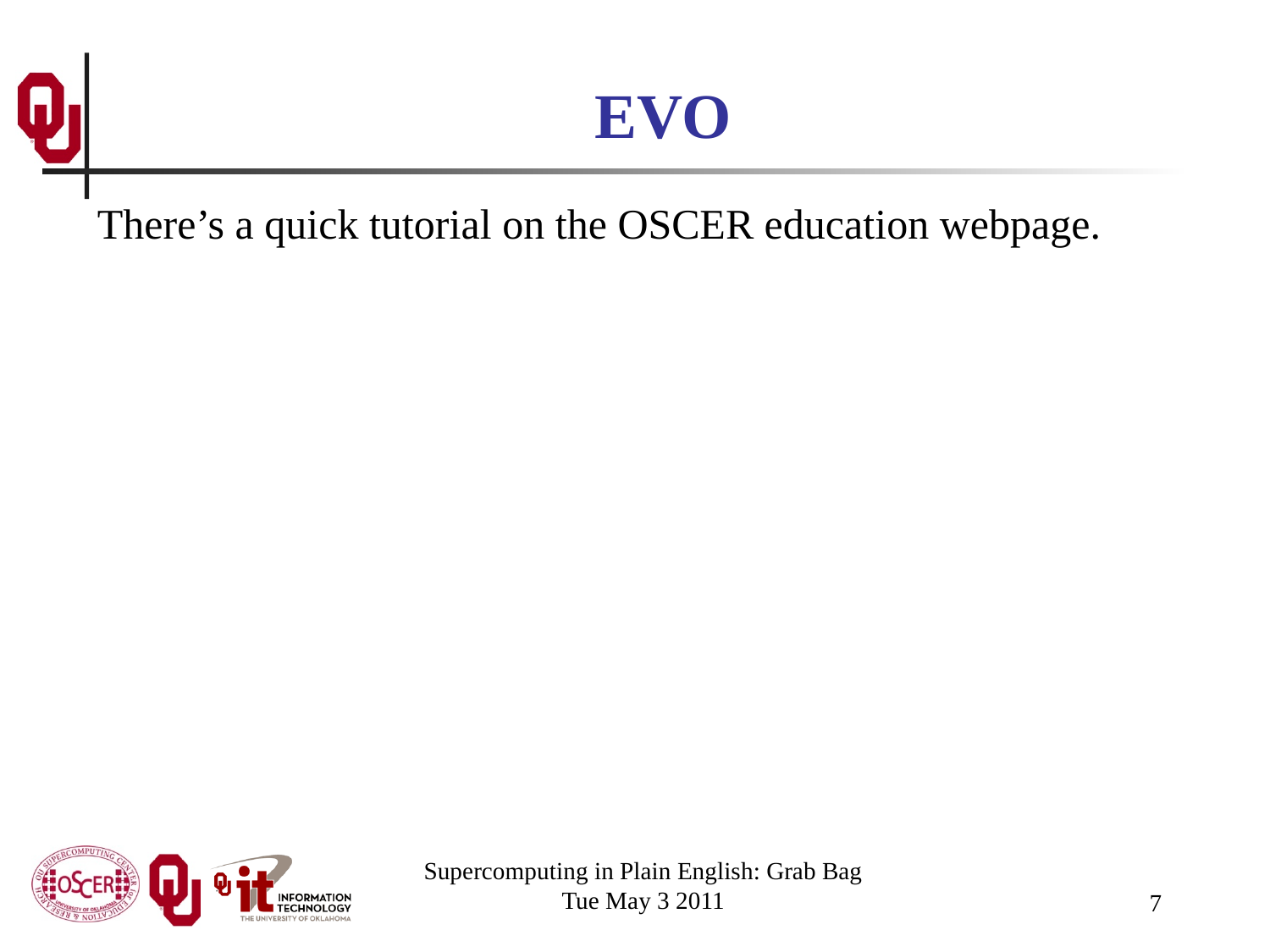

# EVO
There’s a quick tutorial on the OSCER education webpage.
Supercomputing in Plain English: Grab Bag
Tue May 3 2011
7